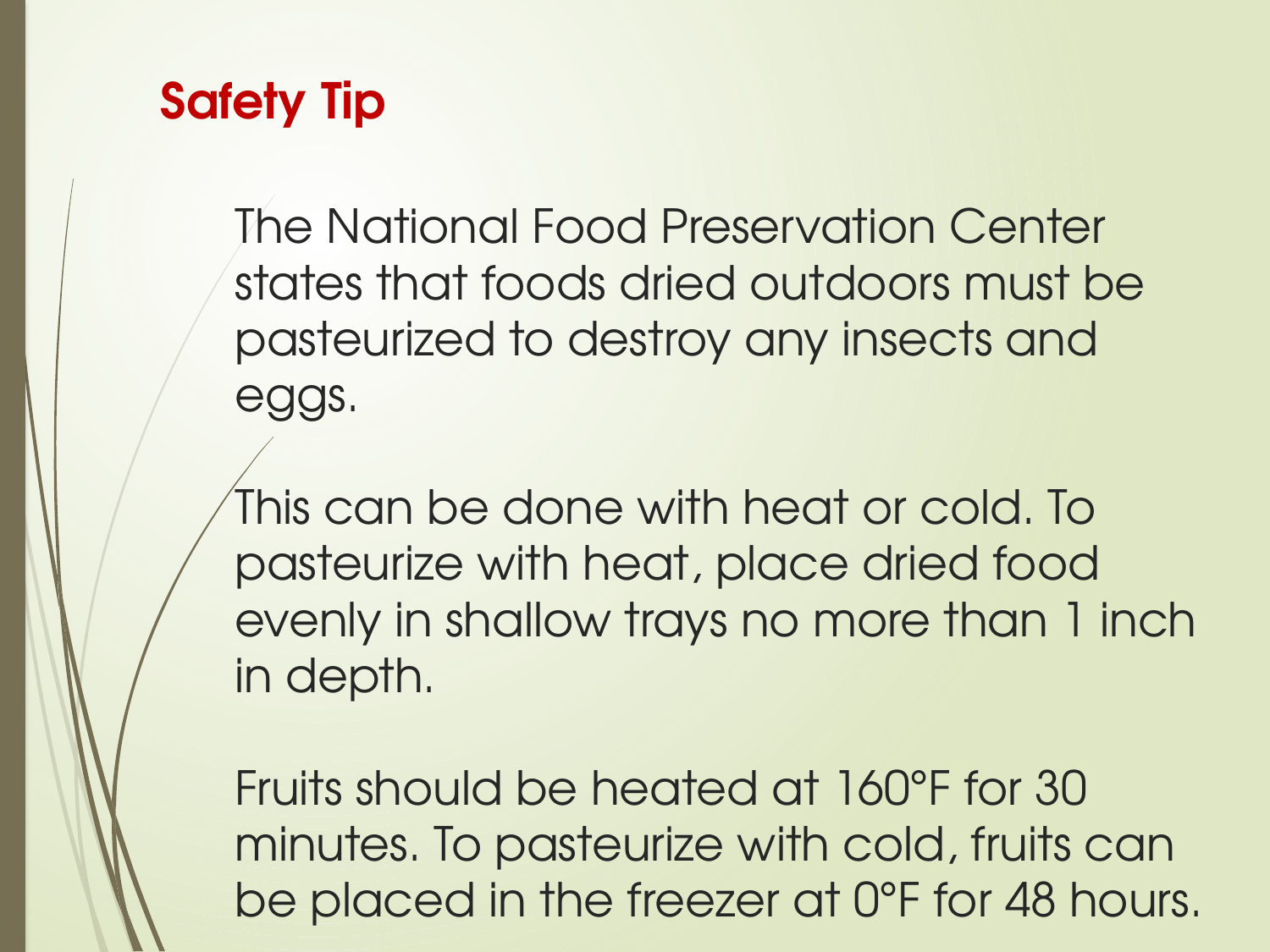

Safety Tip
# The National Food Preservation Center states that foods dried outdoors must be pasteurized to destroy any insects and eggs. This can be done with heat or cold. To pasteurize with heat, place dried food evenly in shallow trays no more than 1 inch in depth. Fruits should be heated at 160°F for 30 minutes. To pasteurize with cold, fruits can be placed in the freezer at 0°F for 48 hours.